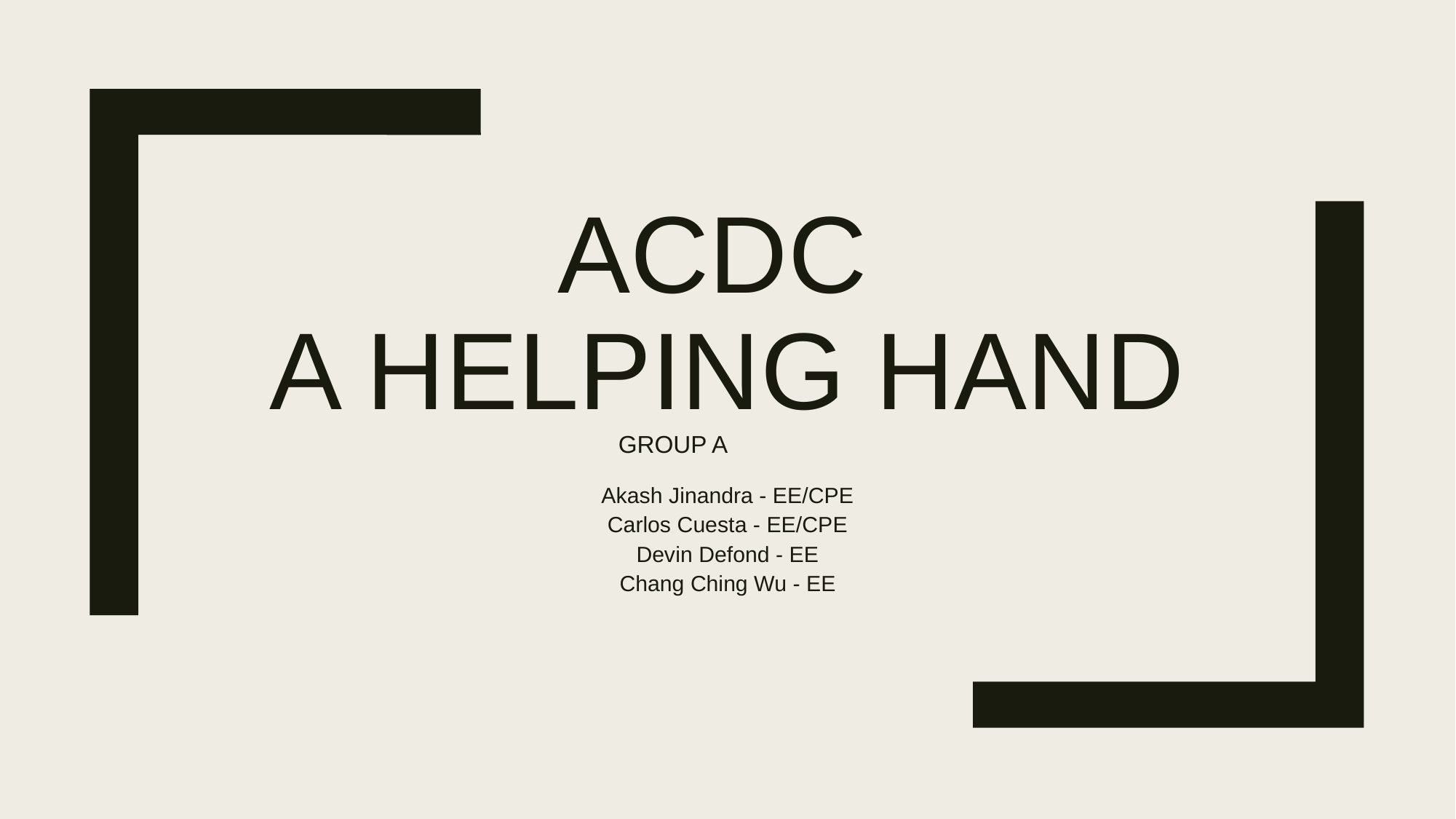

# ACDC A Helping hand Group a
Akash Jinandra - EE/CPE
Carlos Cuesta - EE/CPE
Devin Defond - EE
Chang Ching Wu - EE